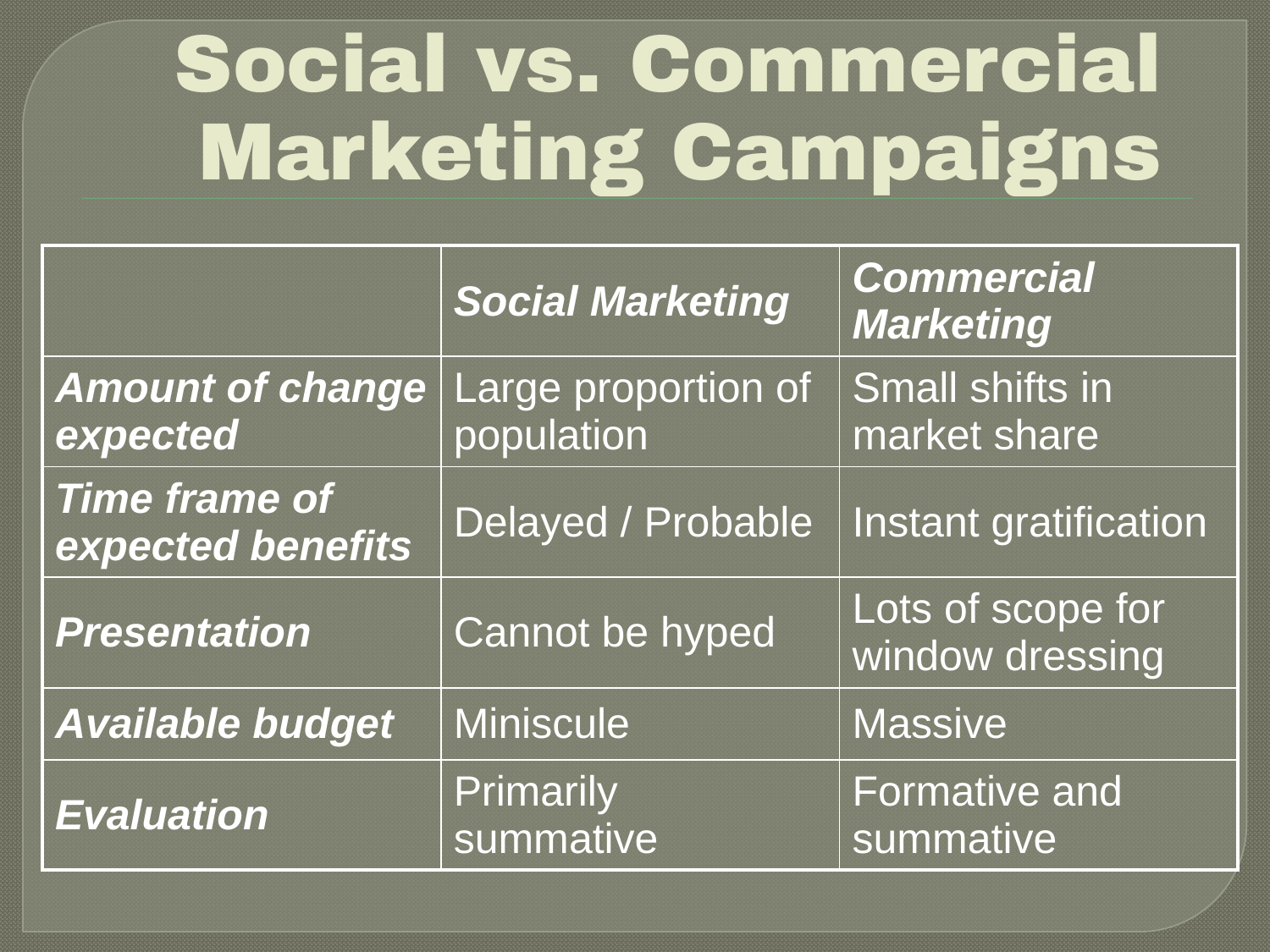

# Social vs. Commercial Marketing Campaigns
|  | Social Marketing | Commercial Marketing |
| --- | --- | --- |
| Amount of change expected | Large proportion of population | Small shifts in market share |
| Time frame of expected benefits | Delayed / Probable | Instant gratification |
| Presentation | Cannot be hyped | Lots of scope for window dressing |
| Available budget | Miniscule | Massive |
| Evaluation | Primarily summative | Formative and summative |